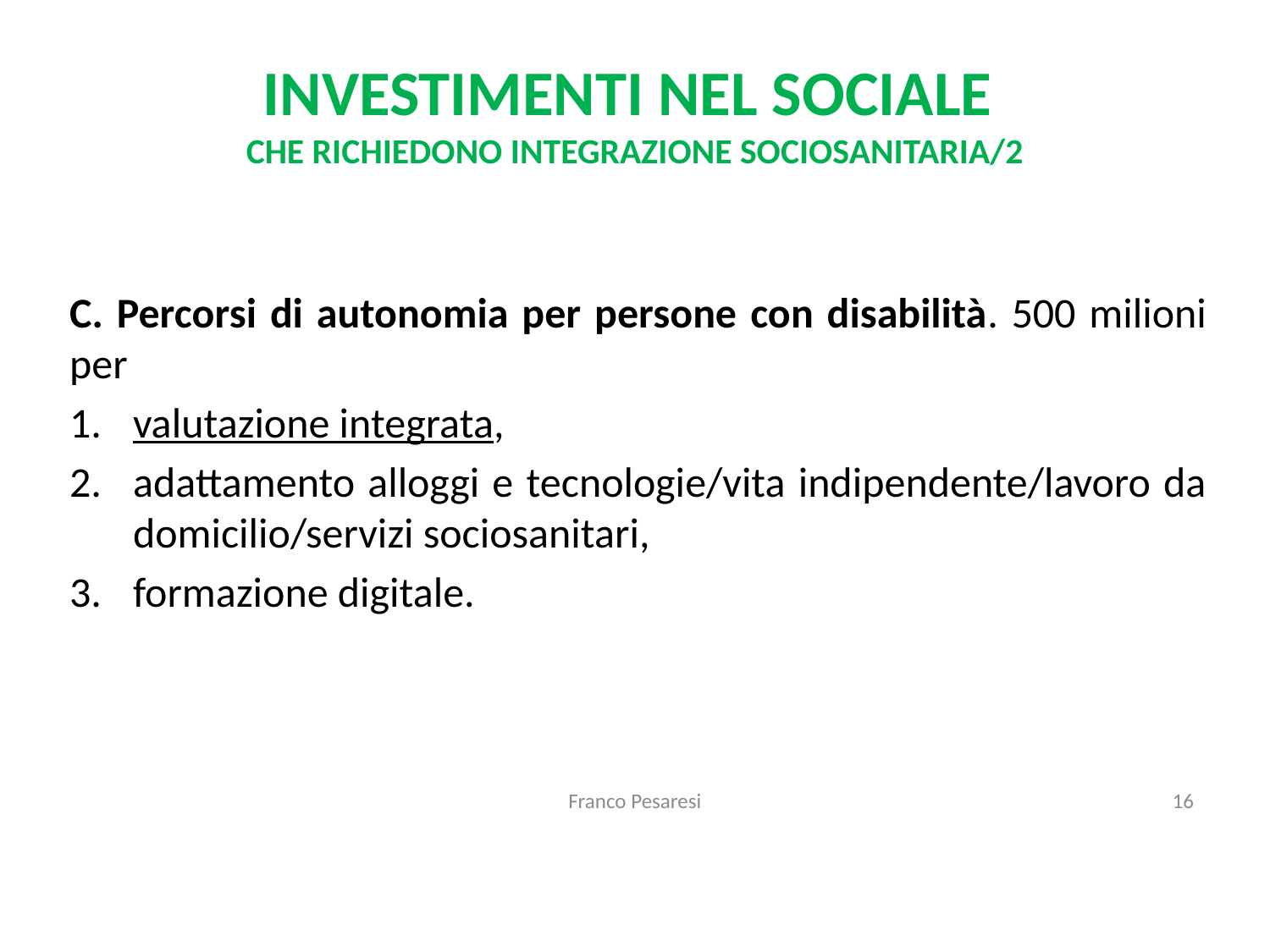

# INVESTIMENTI NEL SOCIALE CHE RICHIEDONO INTEGRAZIONE SOCIOSANITARIA/2
C. Percorsi di autonomia per persone con disabilità. 500 milioni per
valutazione integrata,
adattamento alloggi e tecnologie/vita indipendente/lavoro da domicilio/servizi sociosanitari,
formazione digitale.

Franco Pesaresi
16